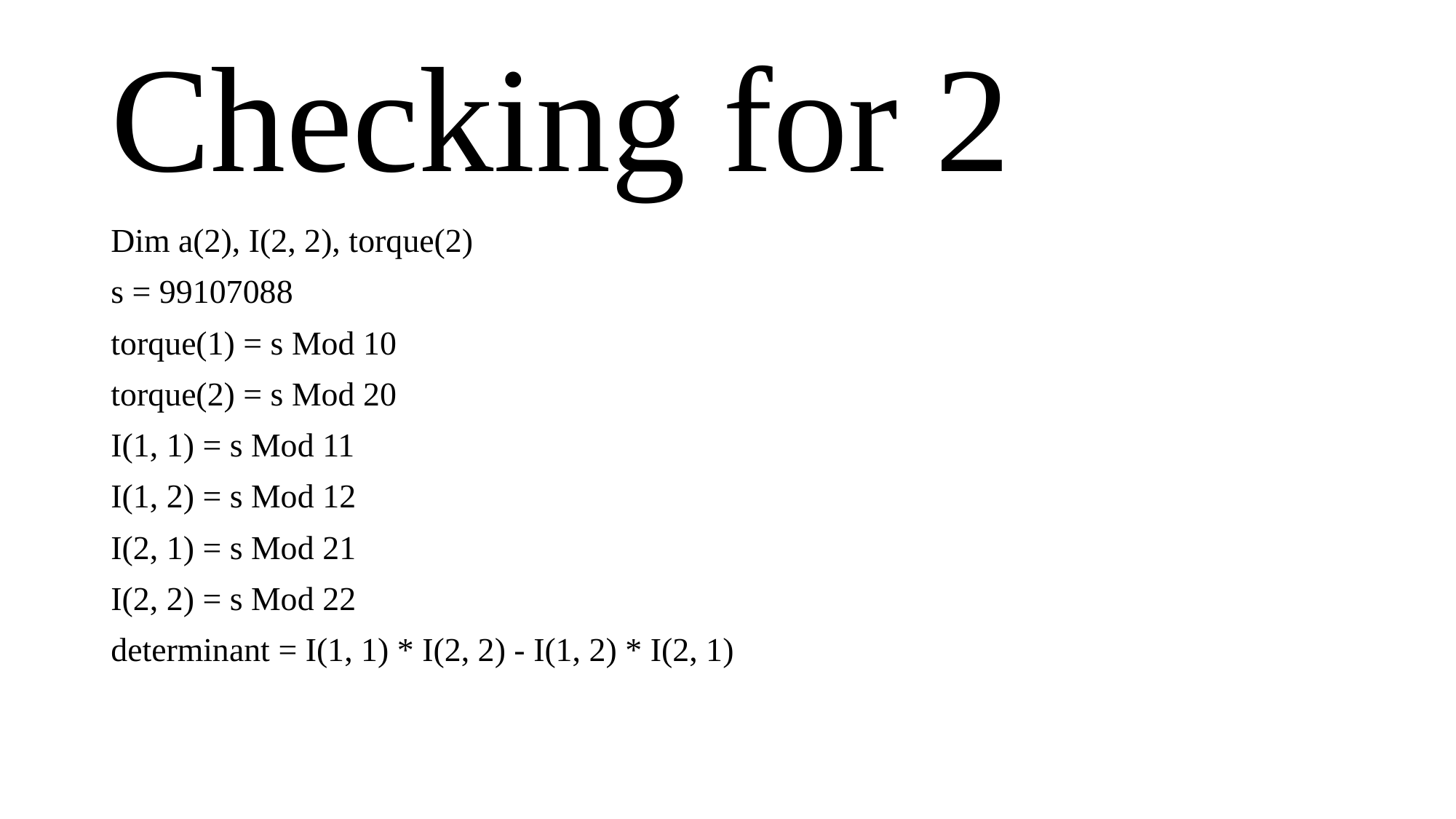

# Checking for 2
Dim a(2), I(2, 2), torque(2)
s = 99107088
torque(1) = s Mod 10
torque(2) = s Mod 20
I(1, 1) = s Mod 11
I(1, 2) = s Mod 12
I(2, 1) = s Mod 21
I(2, 2) = s Mod 22
determinant = I(1, 1) * I(2, 2) - I(1, 2) * I(2, 1)